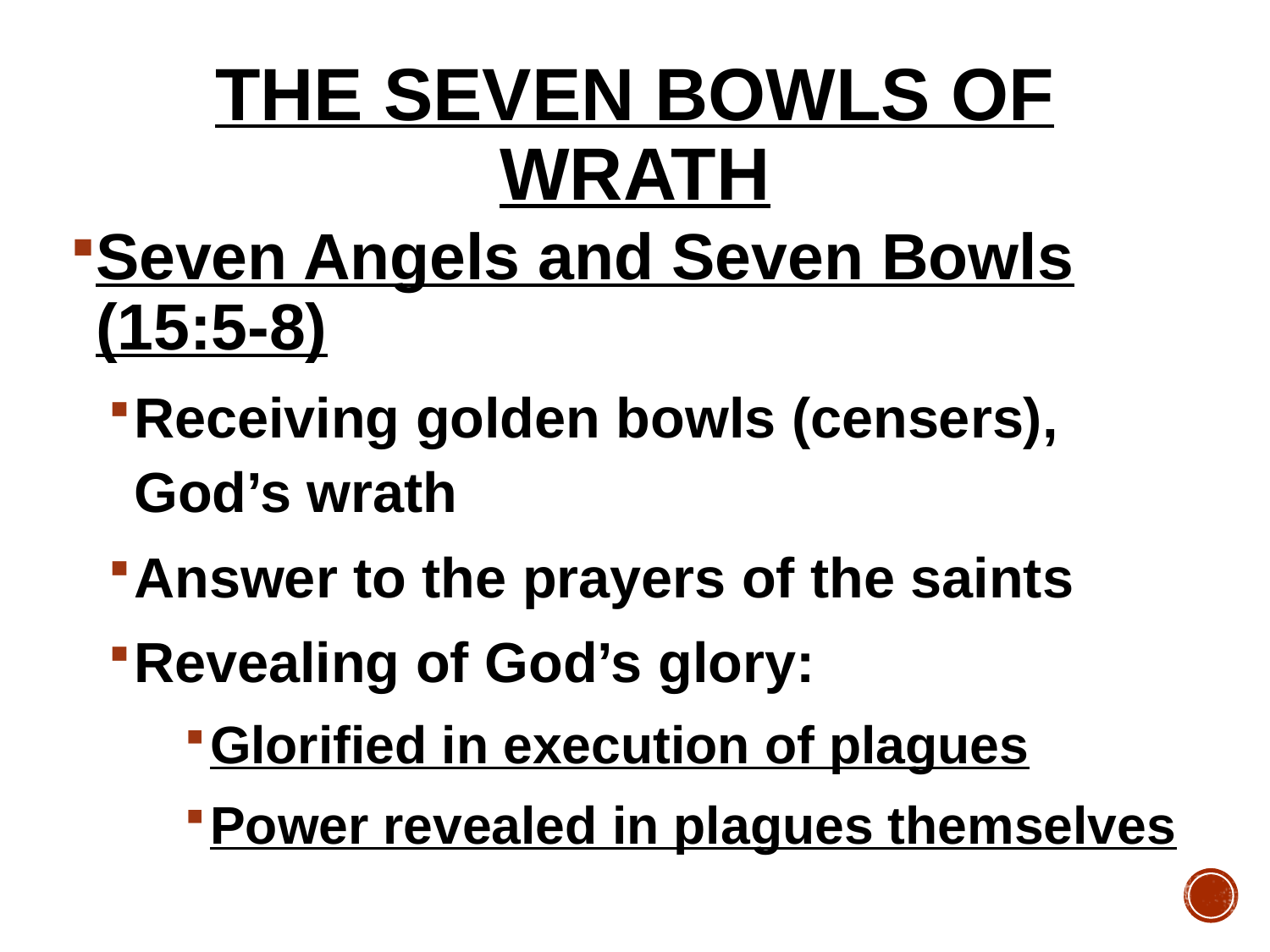

# The Seven Bowls of Wrath
Seven Angels and Seven Bowls (15:5-8)
Receiving golden bowls (censers), God’s wrath
Answer to the prayers of the saints
Revealing of God’s glory:
Glorified in execution of plagues
Power revealed in plagues themselves